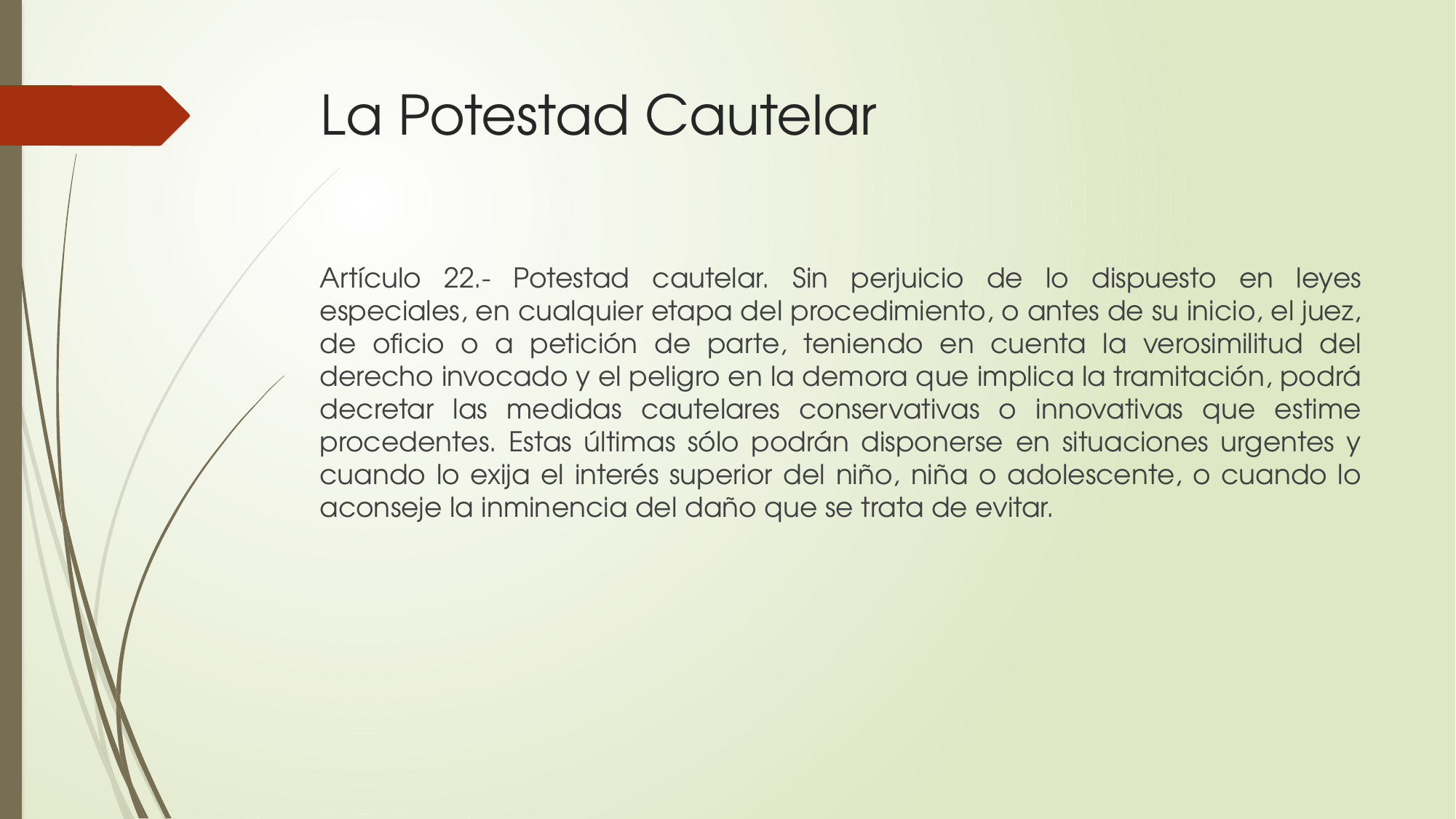

# La Potestad Cautelar
Artículo 22.- Potestad cautelar. Sin perjuicio de lo dispuesto en leyes especiales, en cualquier etapa del procedimiento, o antes de su inicio, el juez, de oficio o a petición de parte, teniendo en cuenta la verosimilitud del derecho invocado y el peligro en la demora que implica la tramitación, podrá decretar las medidas cautelares conservativas o innovativas que estime procedentes. Estas últimas sólo podrán disponerse en situaciones urgentes y cuando lo exija el interés superior del niño, niña o adolescente, o cuando lo aconseje la inminencia del daño que se trata de evitar.